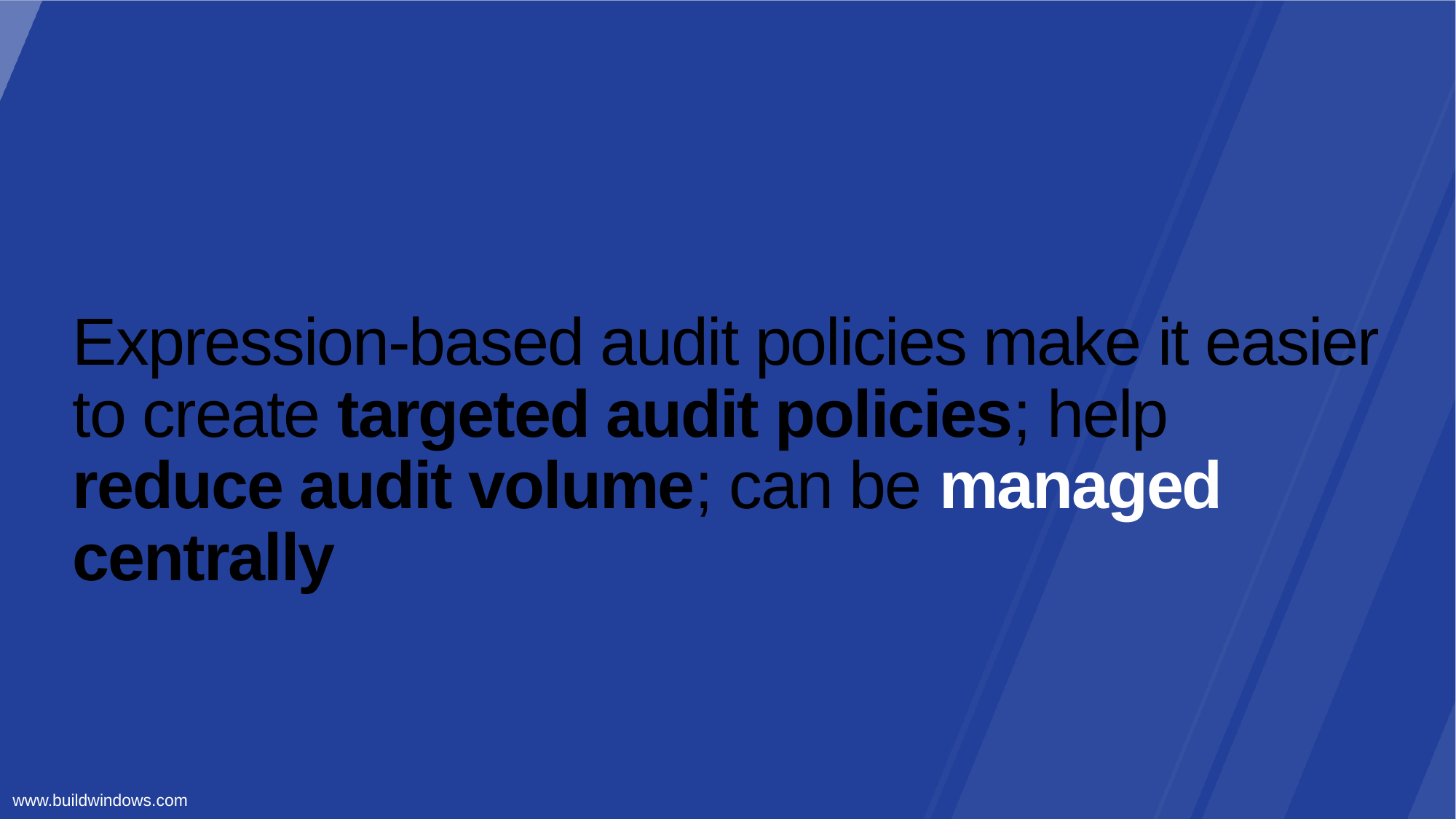

# Expression-based audit policies make it easier to create targeted audit policies; help reduce audit volume; can be managed centrally